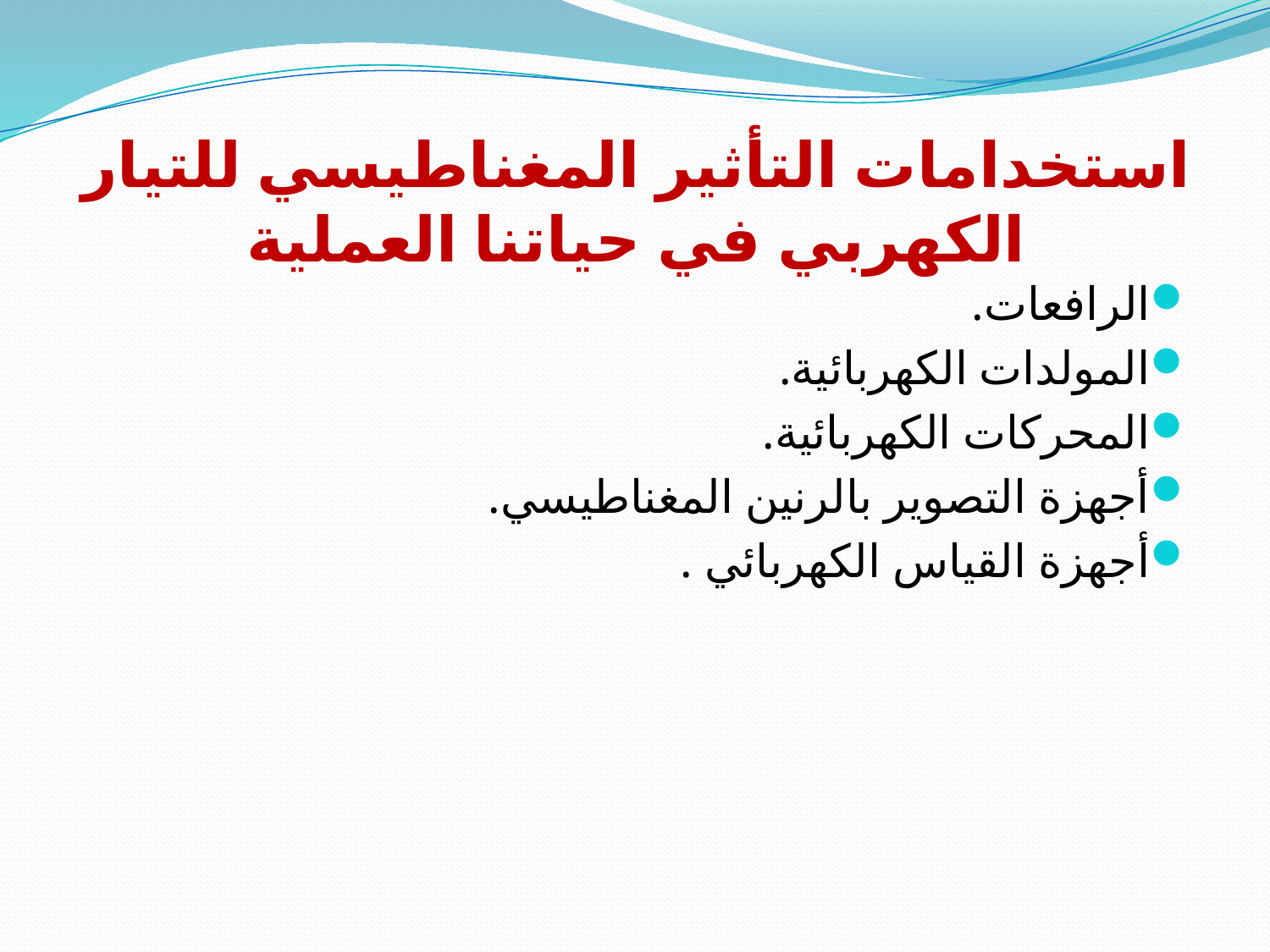

# استخدامات التأثير المغناطيسي للتيار الكهربي في حياتنا العملية
الرافعات.
المولدات الكهربائية.
المحركات الكهربائية.
أجهزة التصوير بالرنين المغناطيسي.
أجهزة القياس الكهربائي .